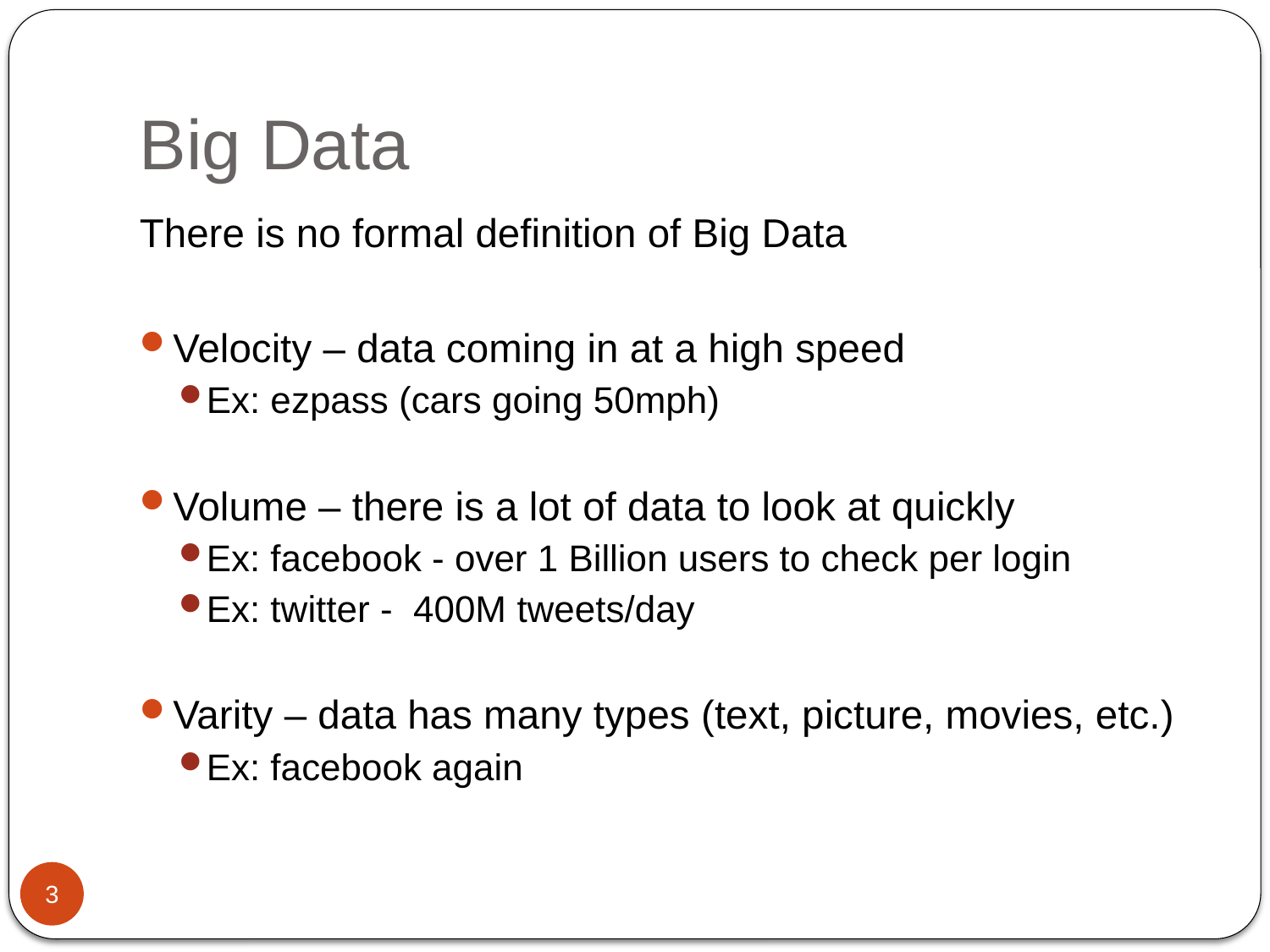

# Big Data
There is no formal definition of Big Data

Velocity – data coming in at a high speed
Ex: ezpass (cars going 50mph)

Volume – there is a lot of data to look at quickly
Ex: facebook - over 1 Billion users to check per login
Ex: twitter -  400M tweets/day

Varity – data has many types (text, picture, movies, etc.)
Ex: facebook again
3